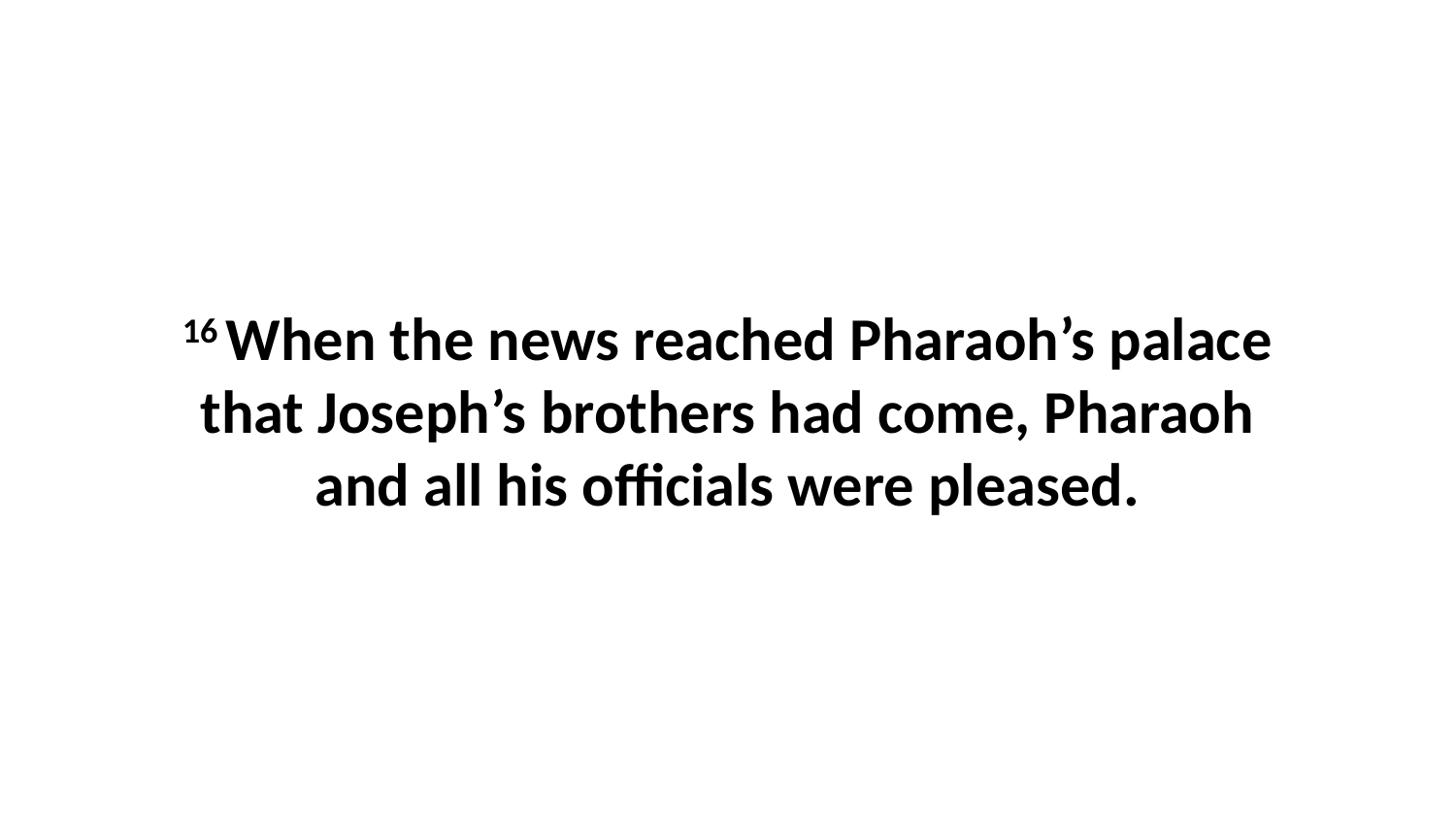

16 When the news reached Pharaoh’s palace that Joseph’s brothers had come, Pharaoh and all his officials were pleased.